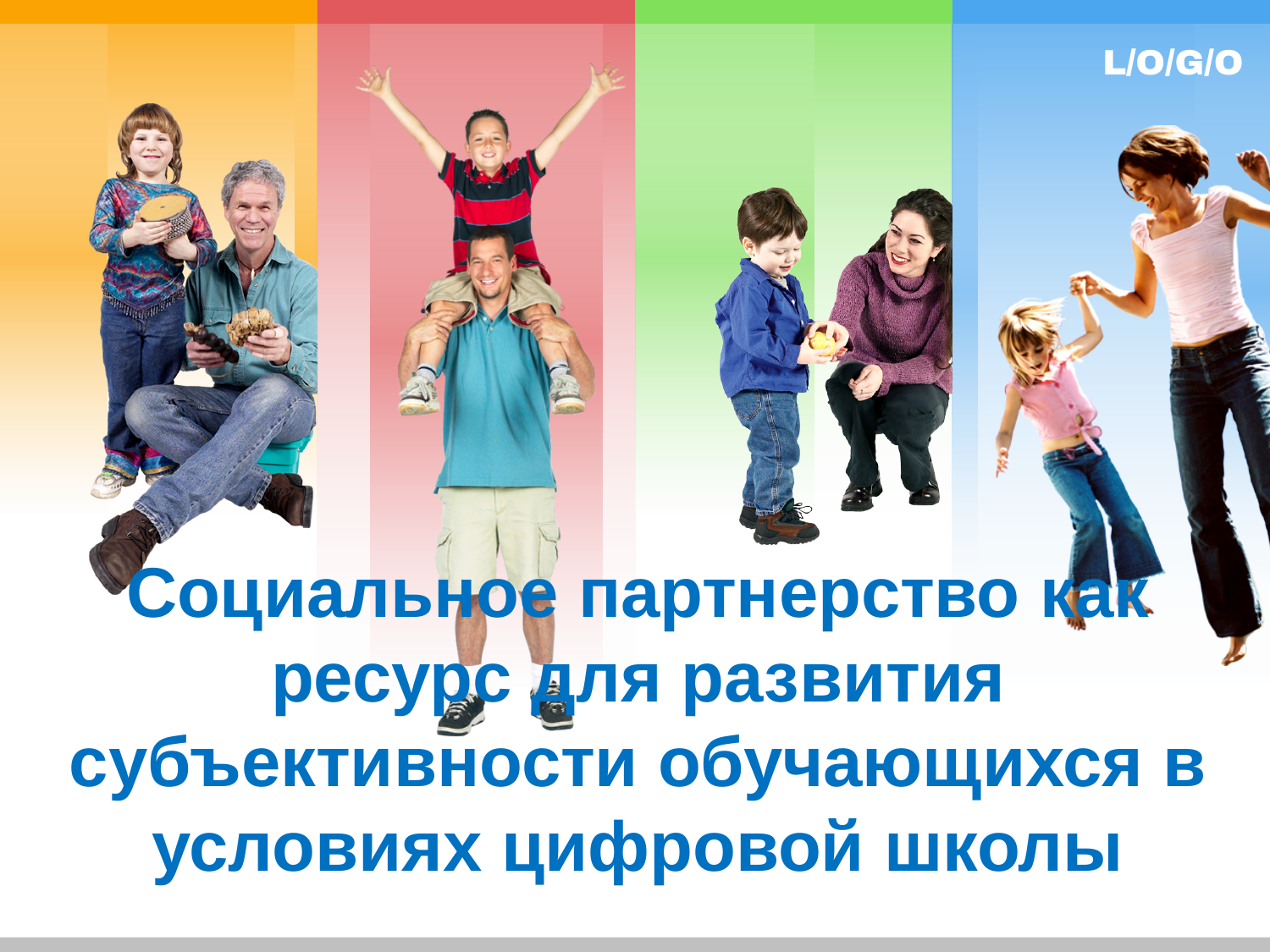

# Социальное партнерство как ресурс для развития субъективности обучающихся в условиях цифровой школы